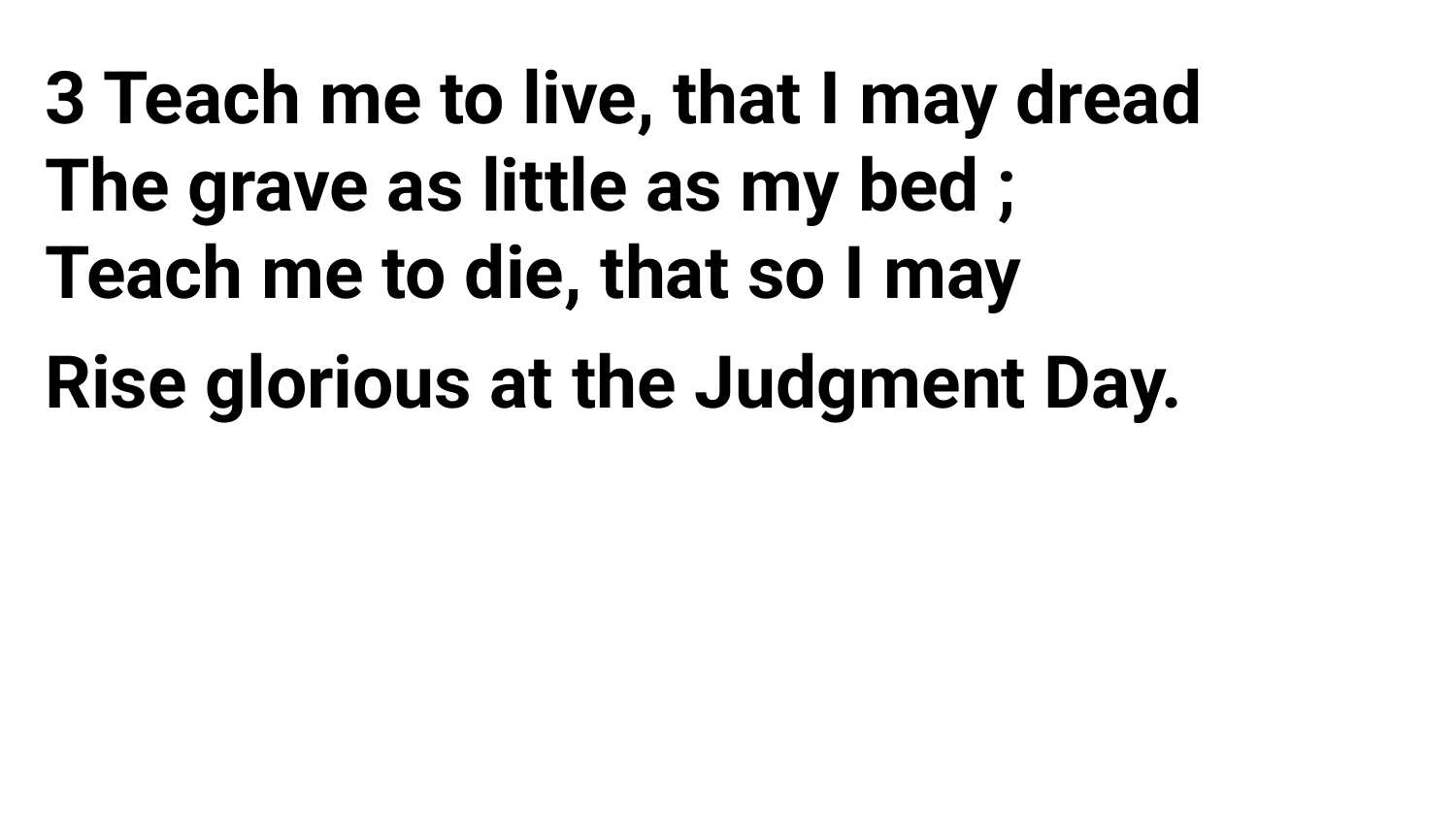

3 Teach me to live, that I may dread
The grave as little as my bed ;
Teach me to die, that so I may
Rise glorious at the Judgment Day.